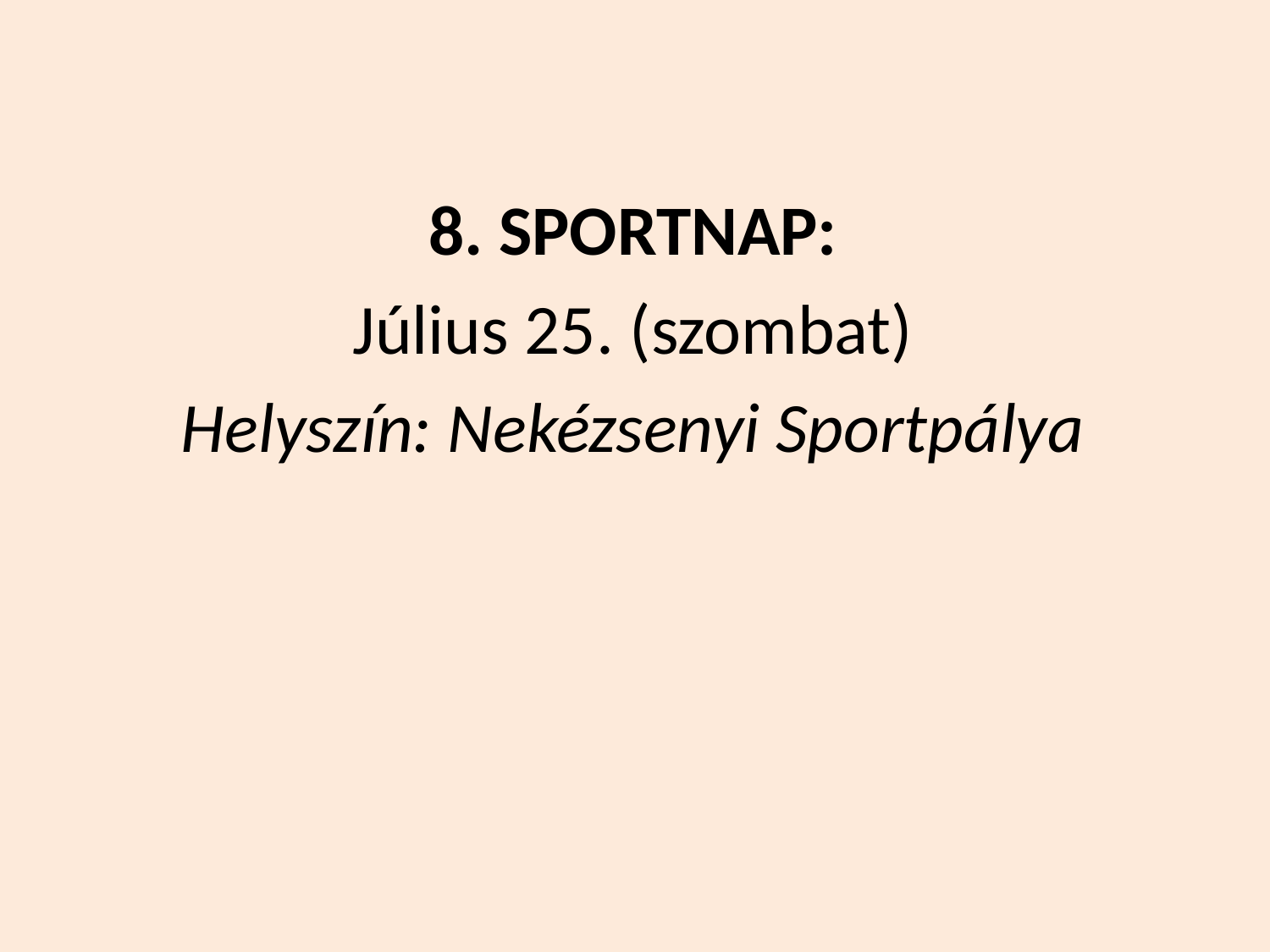

8. SPORTNAP:
Július 25. (szombat)
Helyszín: Nekézsenyi Sportpálya